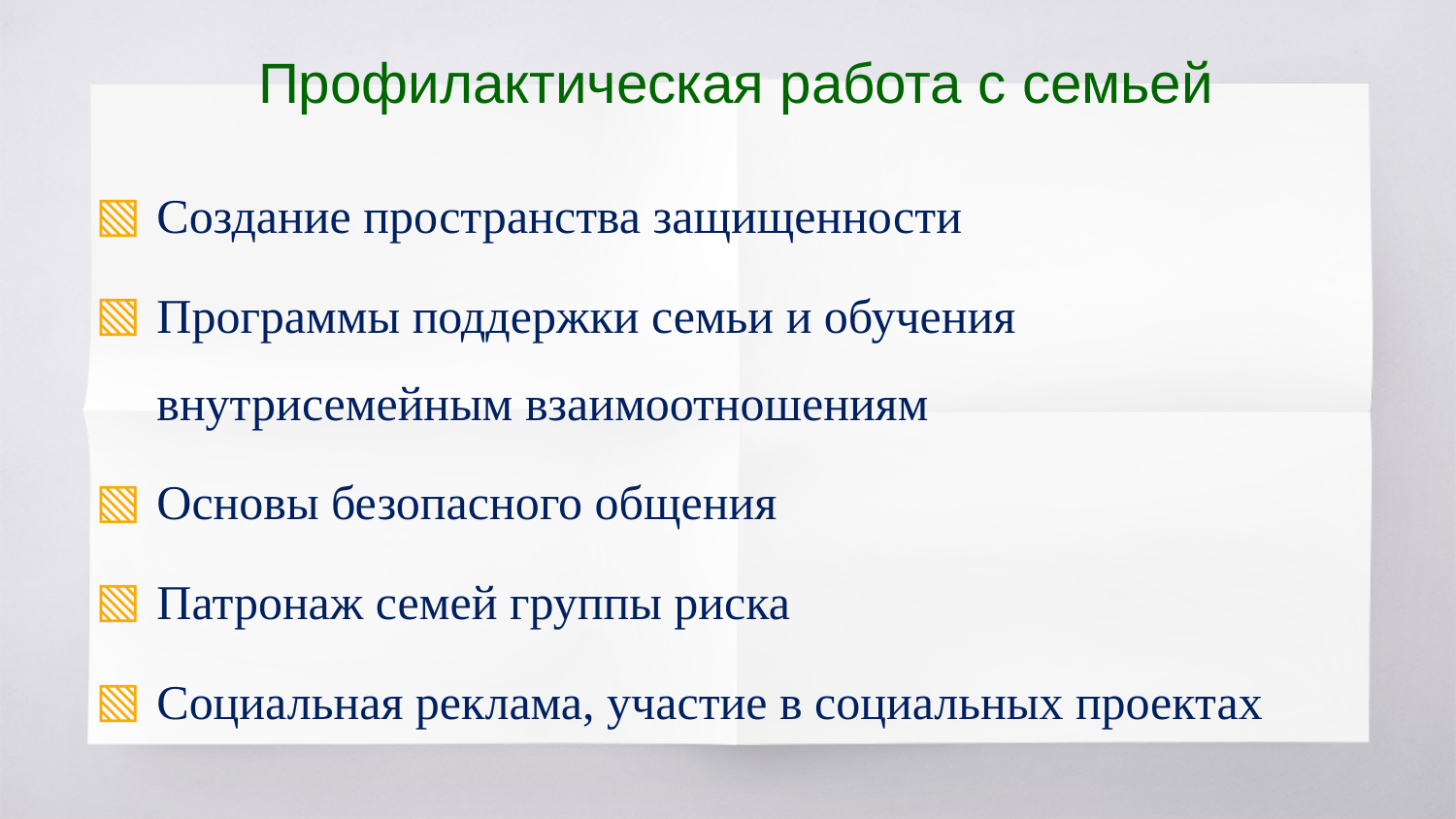

# Профилактическая работа с семьей
Создание пространства защищенности
Программы поддержки семьи и обучения внутрисемейным взаимоотношениям
Основы безопасного общения
Патронаж семей группы риска
Социальная реклама, участие в социальных проектах